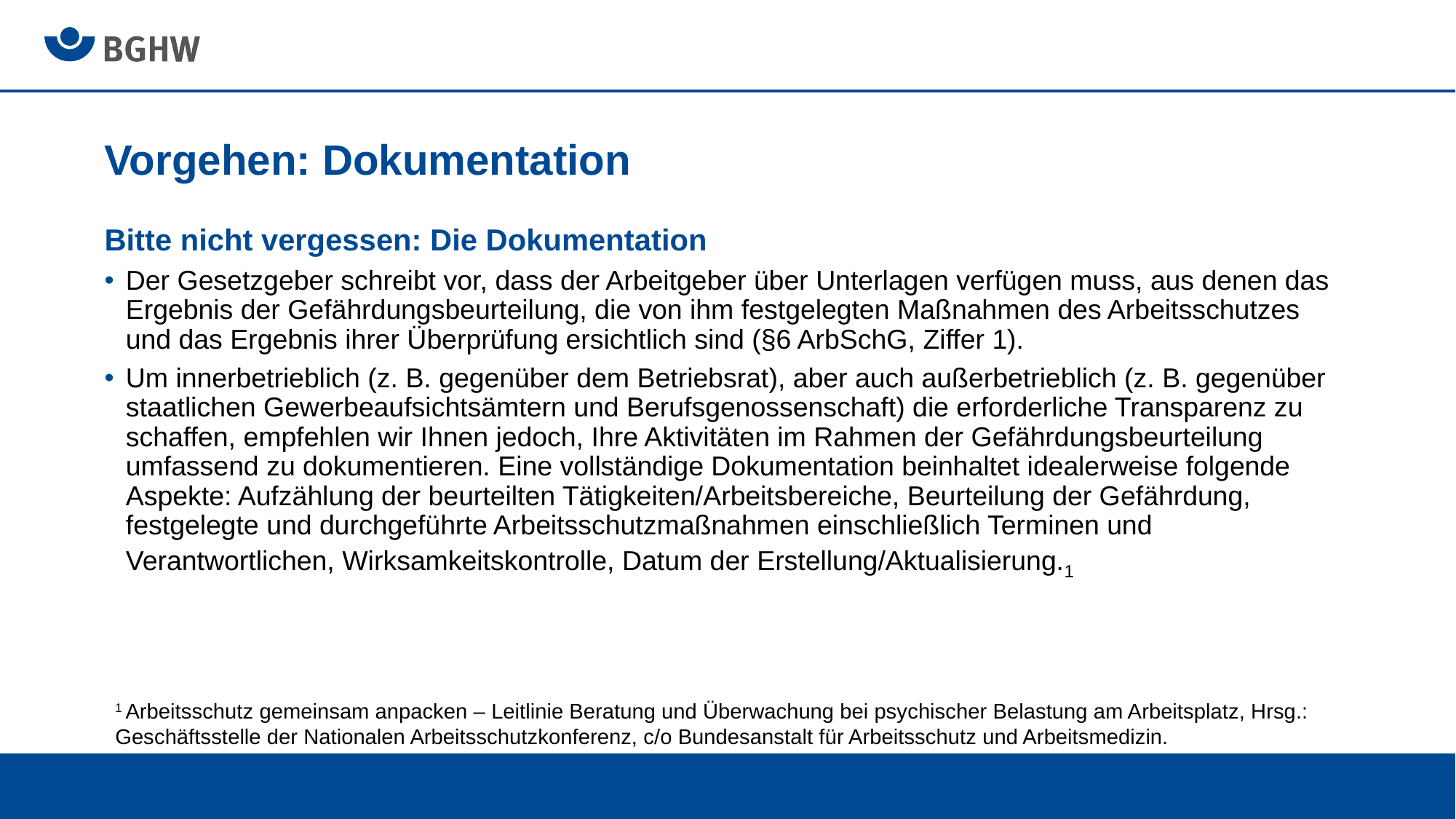

# Vorgehen: Dokumentation
Bitte nicht vergessen: Die Dokumentation
Der Gesetzgeber schreibt vor, dass der Arbeitgeber über Unterlagen verfügen muss, aus denen das Ergebnis der Gefährdungsbeurteilung, die von ihm festgelegten Maßnahmen des Arbeitsschutzes und das Ergebnis ihrer Überprüfung ersichtlich sind (§6 ArbSchG, Ziffer 1).
Um innerbetrieblich (z. B. gegenüber dem Betriebsrat), aber auch außerbetrieblich (z. B. gegenüber staatlichen Gewerbeaufsichtsämtern und Berufsgenossenschaft) die erforderliche Transparenz zu schaffen, empfehlen wir Ihnen jedoch, Ihre Aktivitäten im Rahmen der Gefährdungsbeurteilung umfassend zu dokumentieren. Eine vollständige Dokumentation beinhaltet idealerweise folgende Aspekte: Aufzählung der beurteilten Tätigkeiten/Arbeitsbereiche, Beurteilung der Gefährdung, festgelegte und durchgeführte Arbeitsschutzmaßnahmen einschließlich Terminen und Verantwortlichen, Wirksamkeitskontrolle, Datum der Erstellung/Aktualisierung.1

1 Arbeitsschutz gemeinsam anpacken – Leitlinie Beratung und Überwachung bei psychischer Belastung am Arbeitsplatz, Hrsg.: Geschäftsstelle der Nationalen Arbeitsschutzkonferenz, c/o Bundesanstalt für Arbeitsschutz und Arbeitsmedizin.